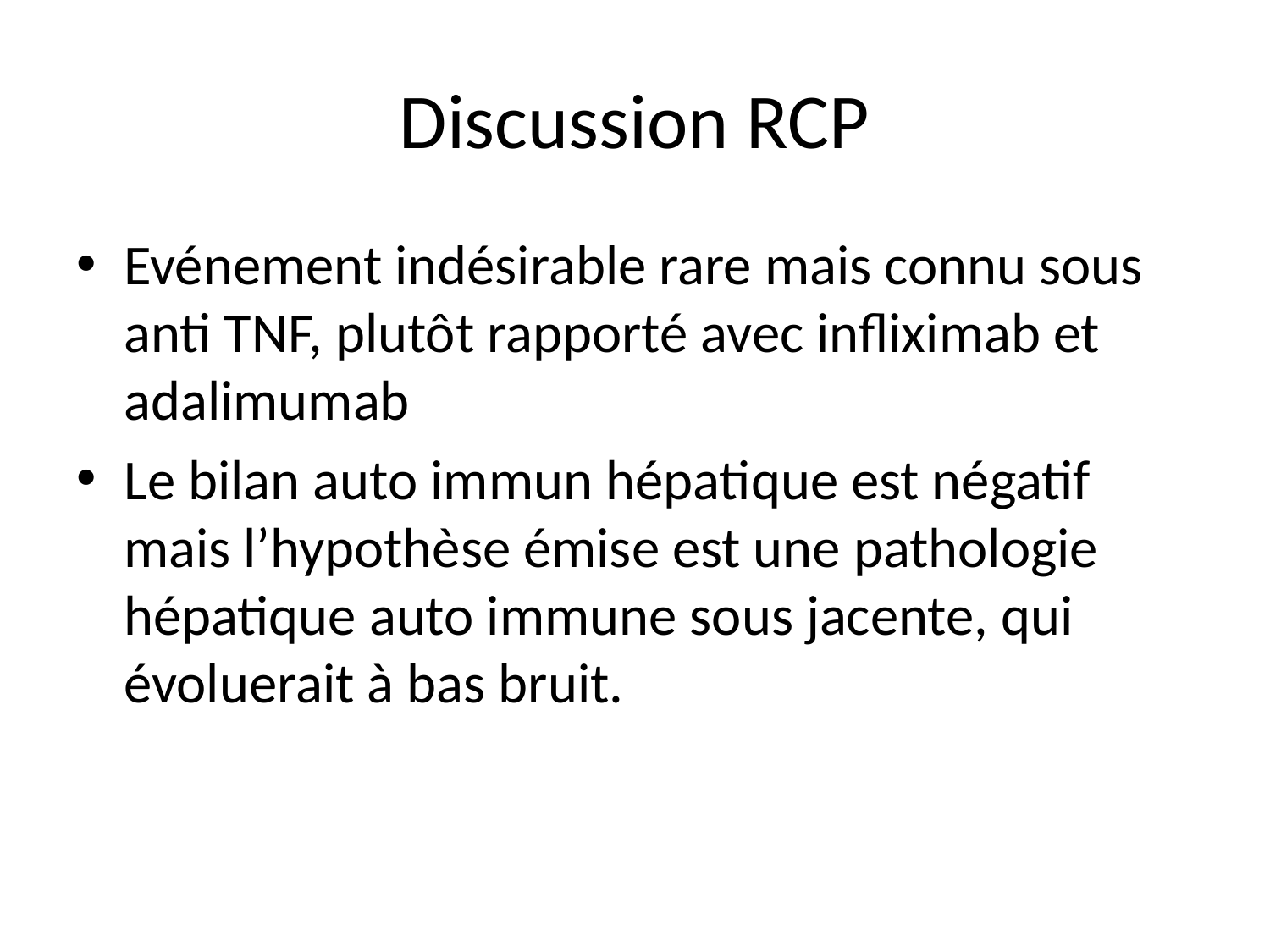

# Discussion RCP
Evénement indésirable rare mais connu sous anti TNF, plutôt rapporté avec infliximab et adalimumab
Le bilan auto immun hépatique est négatif mais l’hypothèse émise est une pathologie hépatique auto immune sous jacente, qui évoluerait à bas bruit.